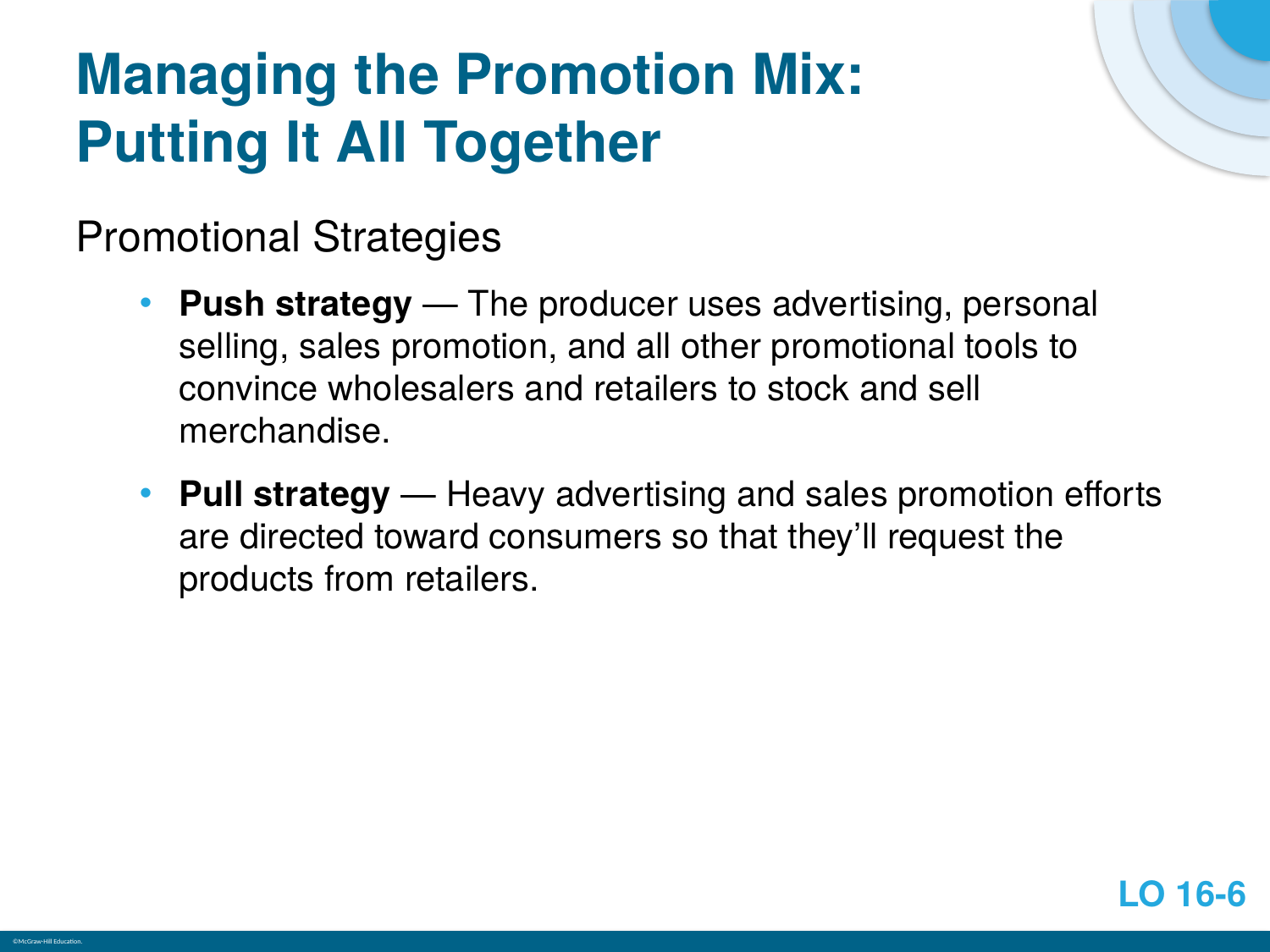

# Managing the Promotion Mix: Putting It All Together
Promotional Strategies
Push strategy — The producer uses advertising, personal selling, sales promotion, and all other promotional tools to convince wholesalers and retailers to stock and sell merchandise.
Pull strategy — Heavy advertising and sales promotion efforts are directed toward consumers so that they’ll request the products from retailers.
LO 16-6